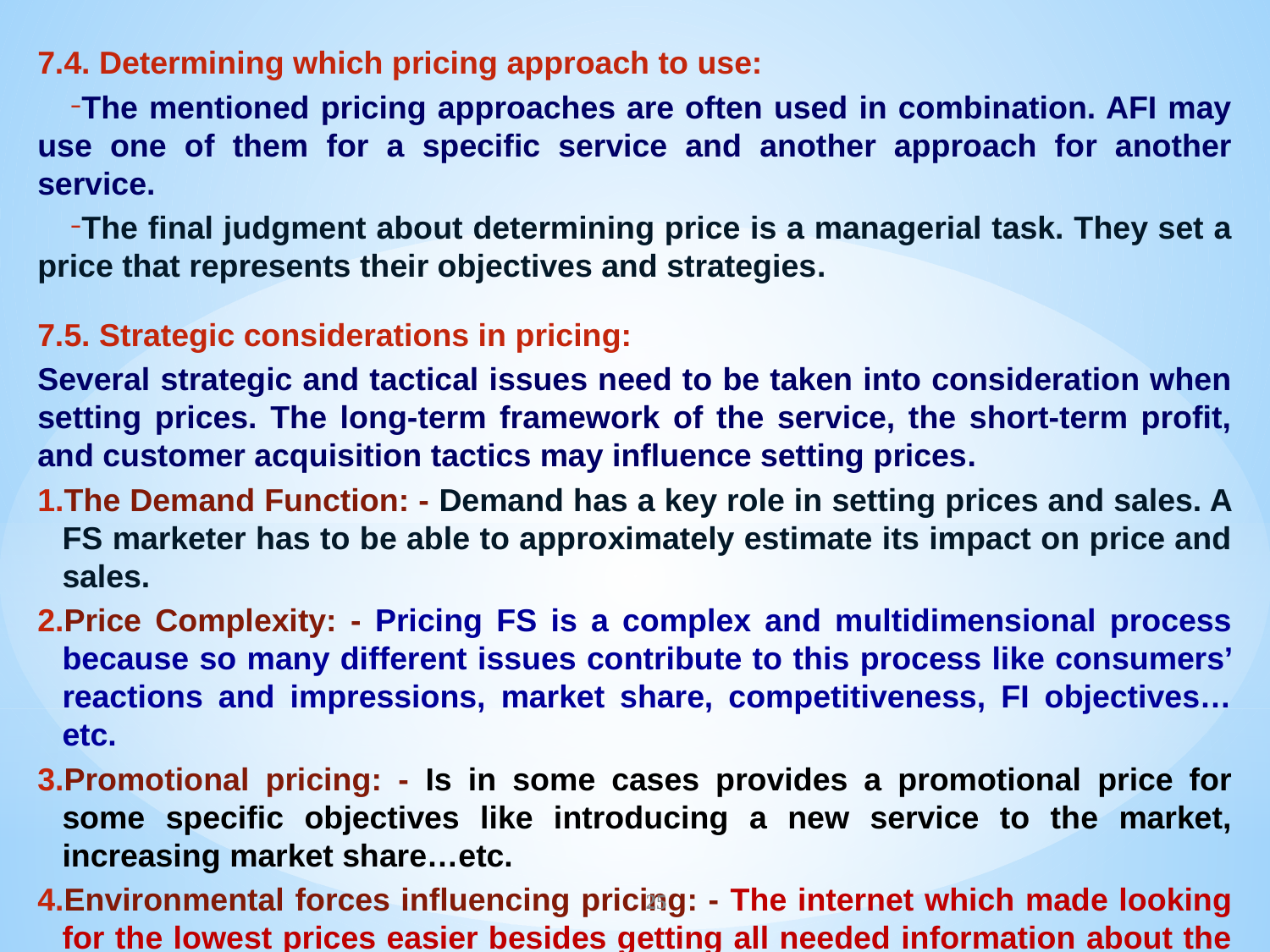

7.4. Determining which pricing approach to use:
The mentioned pricing approaches are often used in combination. AFI may use one of them for a specific service and another approach for another service.
The final judgment about determining price is a managerial task. They set a price that represents their objectives and strategies.

7.5. Strategic considerations in pricing:
Several strategic and tactical issues need to be taken into consideration when setting prices. The long-term framework of the service, the short-term profit, and customer acquisition tactics may influence setting prices.
The Demand Function: - Demand has a key role in setting prices and sales. A FS marketer has to be able to approximately estimate its impact on price and sales.
Price Complexity: - Pricing FS is a complex and multidimensional process because so many different issues contribute to this process like consumers’ reactions and impressions, market share, competitiveness, FI objectives…etc.
Promotional pricing: - Is in some cases provides a promotional price for some specific objectives like introducing a new service to the market, increasing market share…etc.
Environmental forces influencing pricing: - The internet which made looking for the lowest prices easier besides getting all needed information about the service and the provider. In addition, new technologies reduced traditional financial transactions. Besides FIs merging which lowered the costs too.
25